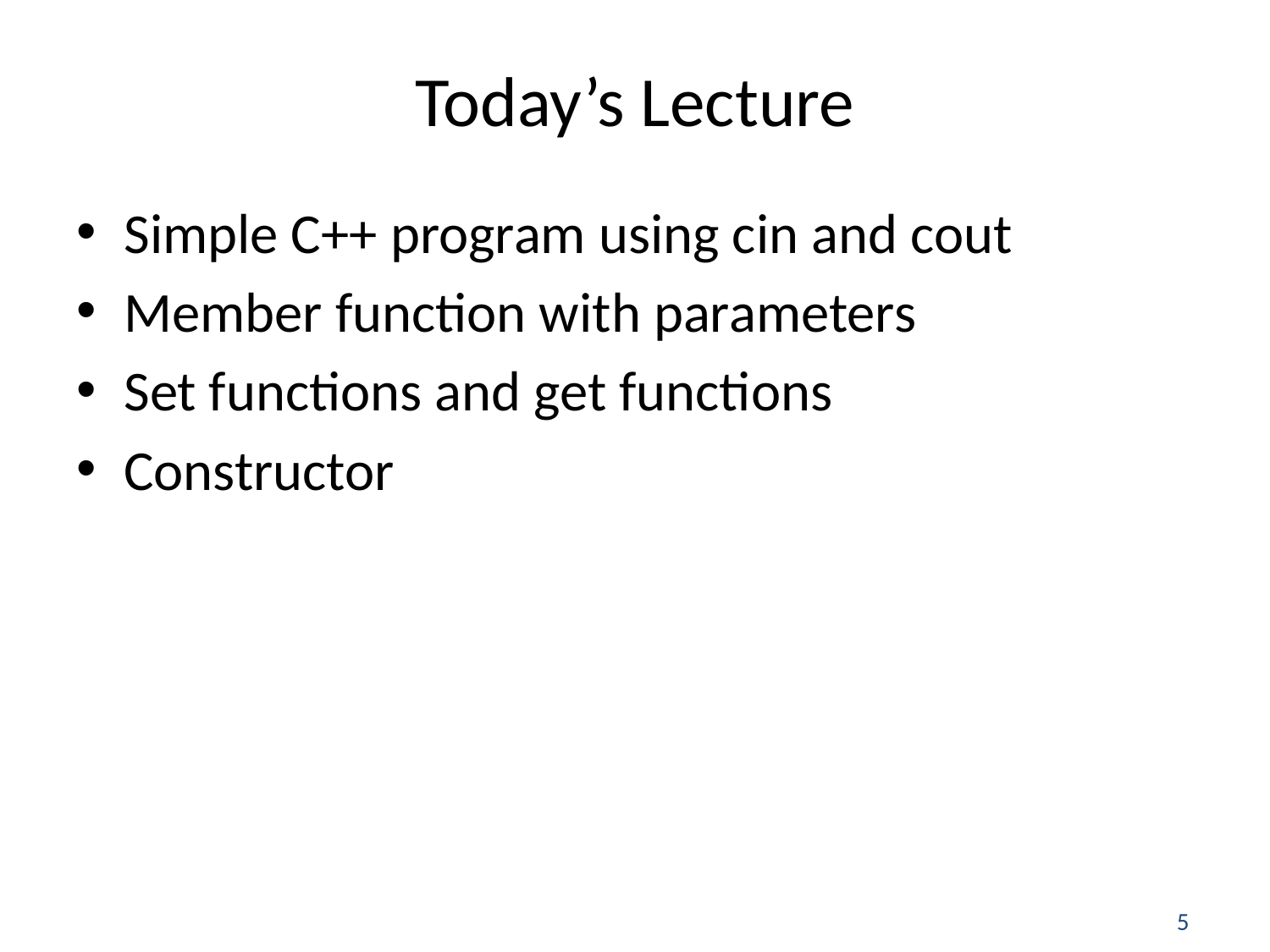

# Today’s Lecture
Simple C++ program using cin and cout
Member function with parameters
Set functions and get functions
Constructor